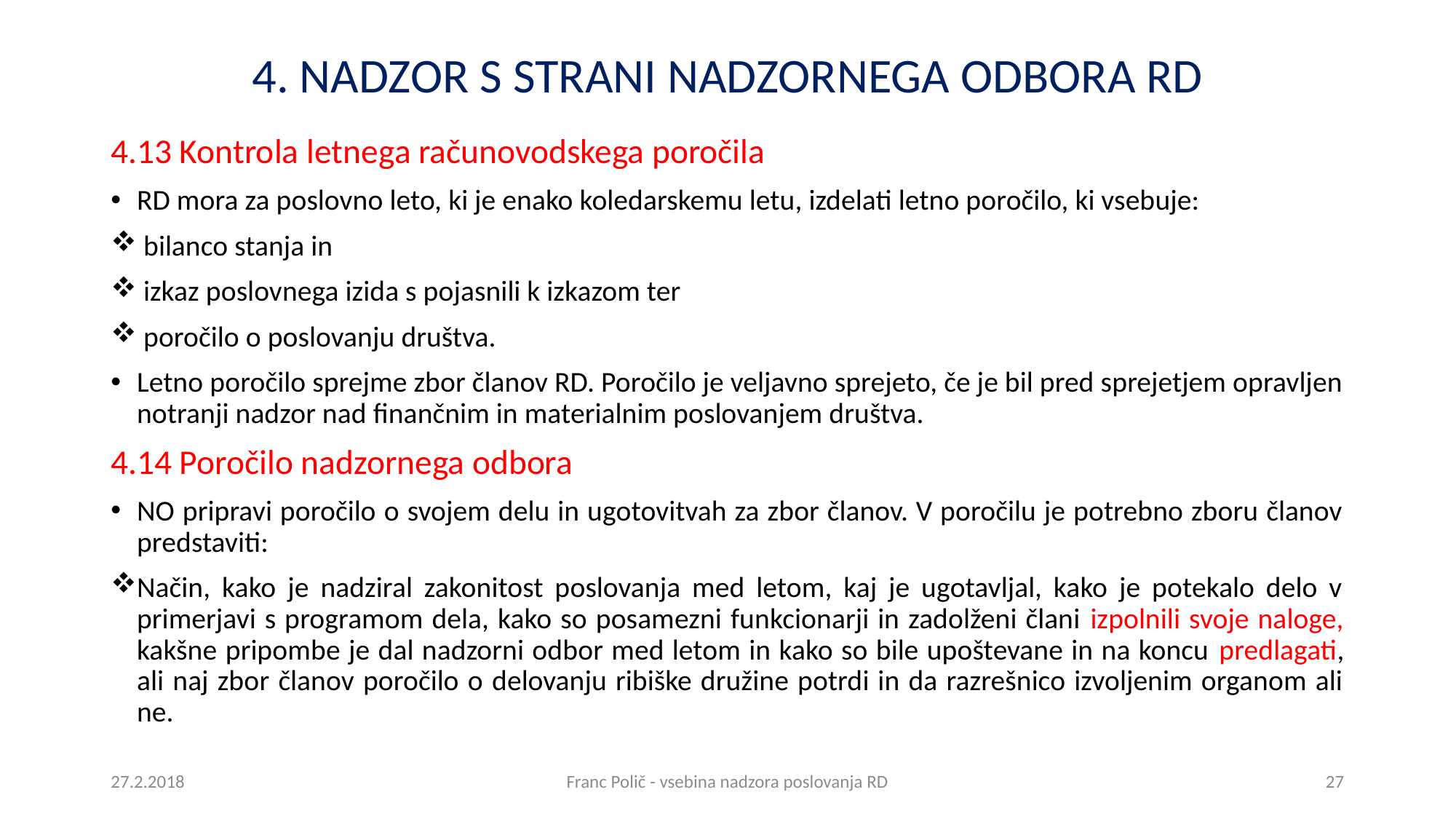

# 4. Nadzor s strani nadzornega odbora RD
4.13 Kontrola letnega računovodskega poročila
RD mora za poslovno leto, ki je enako koledarskemu letu, izdelati letno poročilo, ki vsebuje:
 bilanco stanja in
 izkaz poslovnega izida s pojasnili k izkazom ter
 poročilo o poslovanju društva.
Letno poročilo sprejme zbor članov RD. Poročilo je veljavno sprejeto, če je bil pred sprejetjem opravljen notranji nadzor nad finančnim in materialnim poslovanjem društva.
4.14 Poročilo nadzornega odbora
NO pripravi poročilo o svojem delu in ugotovitvah za zbor članov. V poročilu je potrebno zboru članov predstaviti:
Način, kako je nadziral zakonitost poslovanja med letom, kaj je ugotavljal, kako je potekalo delo v primerjavi s programom dela, kako so posamezni funkcionarji in zadolženi člani izpolnili svoje naloge, kakšne pripombe je dal nadzorni odbor med letom in kako so bile upoštevane in na koncu predlagati, ali naj zbor članov poročilo o delovanju ribiške družine potrdi in da razrešnico izvoljenim organom ali ne.
27.2.2018
Franc Polič - vsebina nadzora poslovanja RD
27